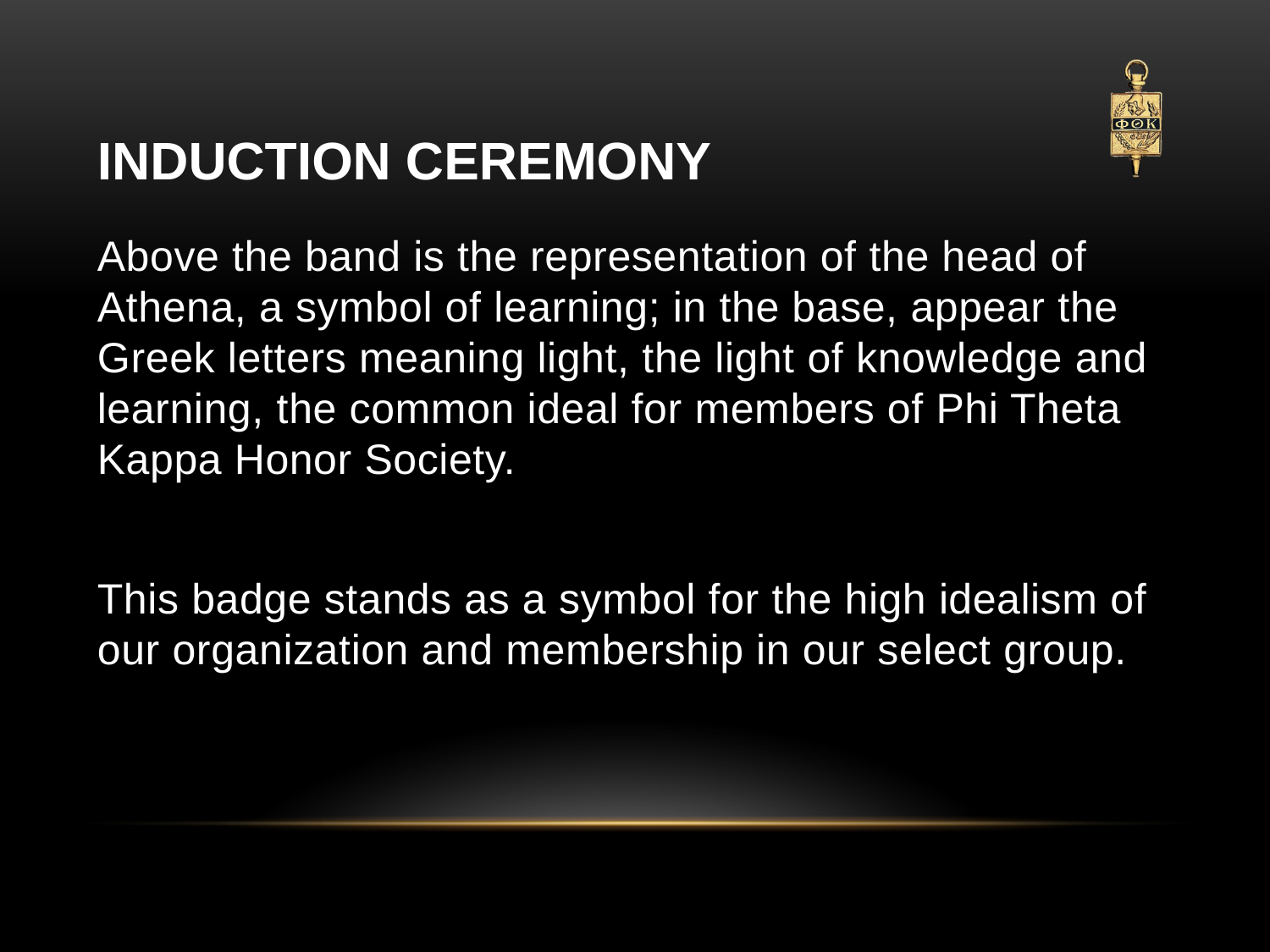

# Induction Ceremony
Above the band is the representation of the head of Athena, a symbol of learning; in the base, appear the Greek letters meaning light, the light of knowledge and learning, the common ideal for members of Phi Theta Kappa Honor Society.

This badge stands as a symbol for the high idealism of our organization and membership in our select group.